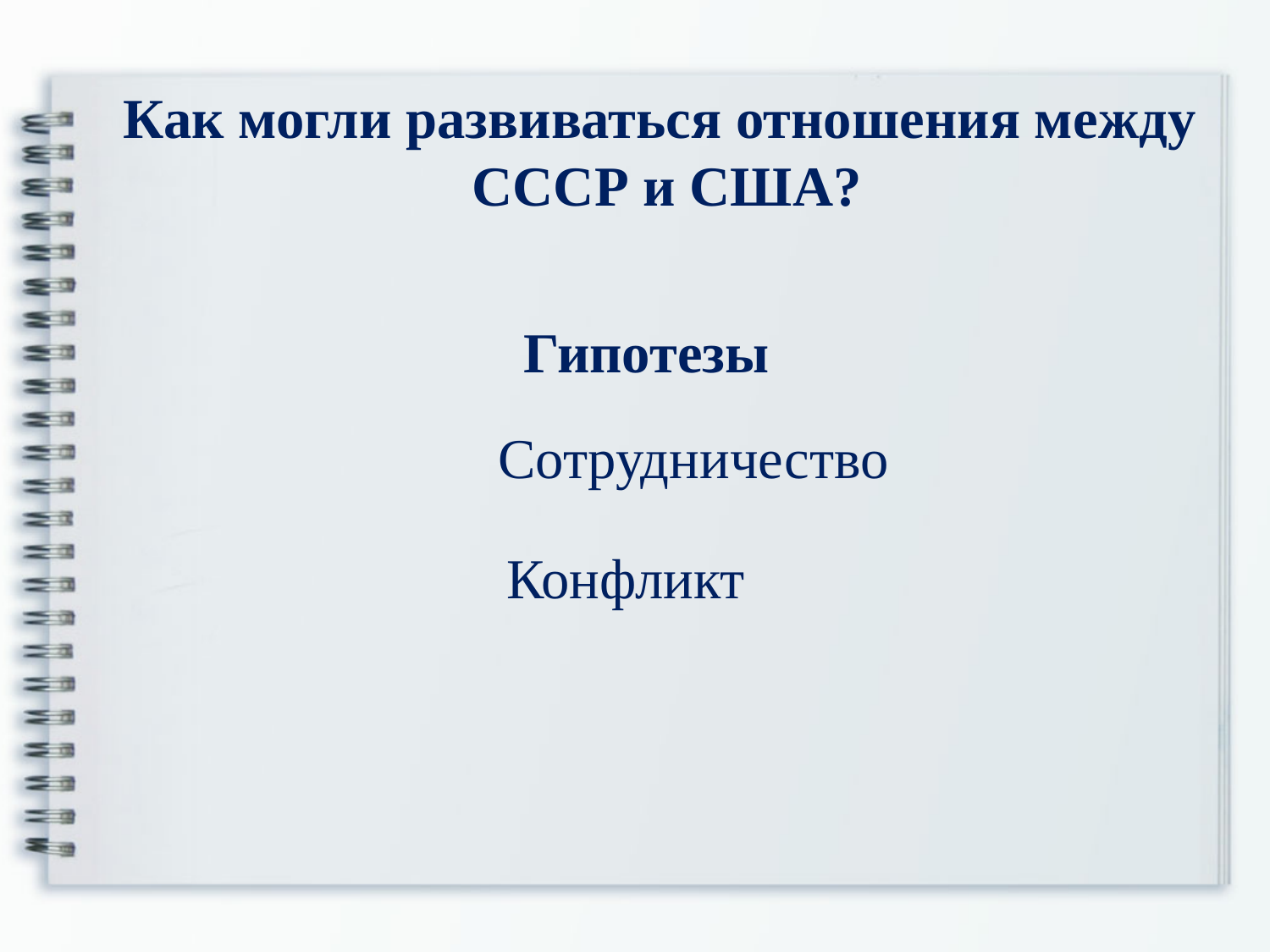

Как могли развиваться отношения между
 СССР и США?
# Гипотезы
Сотрудничество
Конфликт